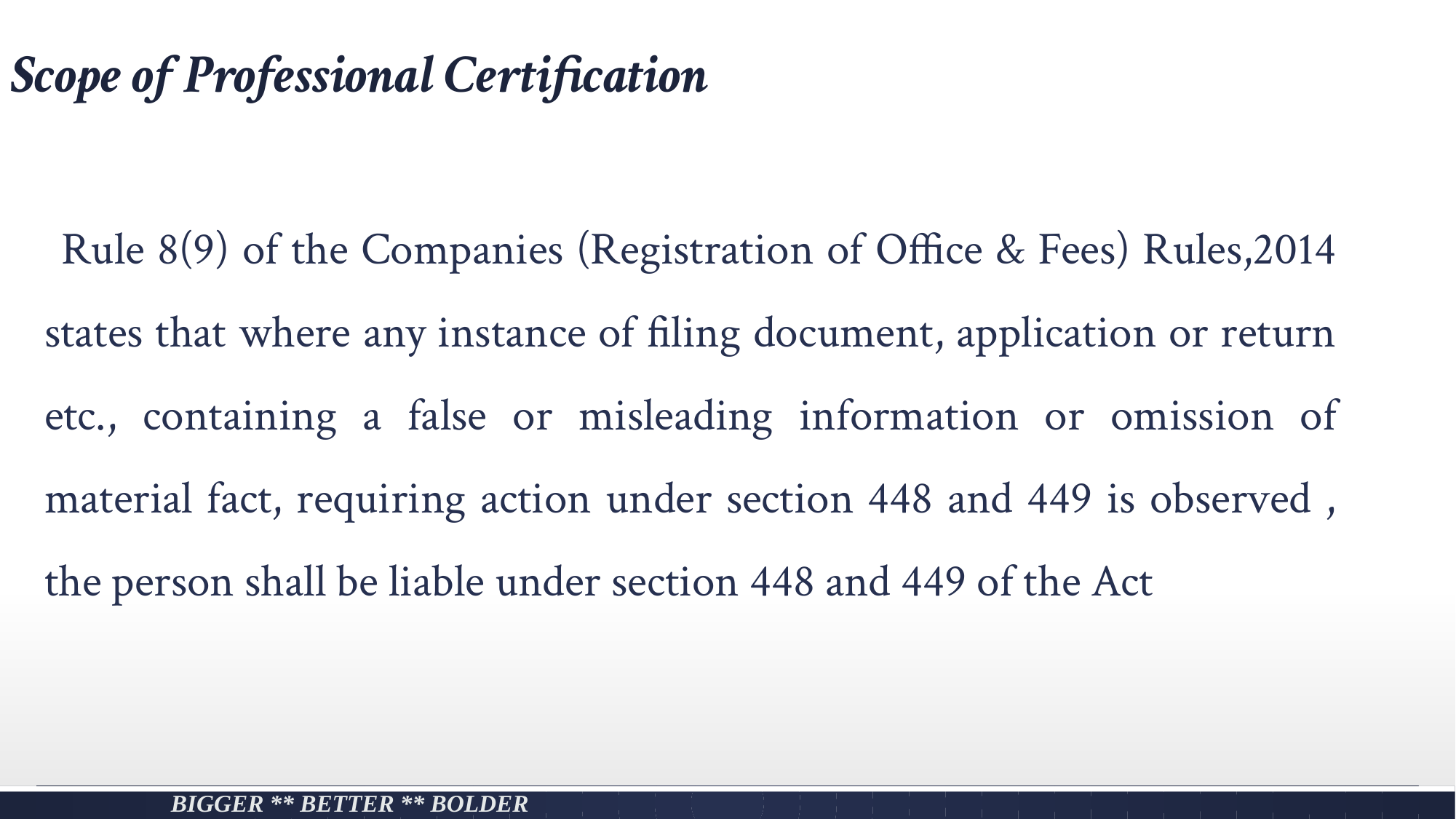

# Scope of Professional Certification

   Rule 8(9) of the Companies (Registration of Office & Fees) Rules,2014 states that where any instance of filing document, application or return etc., containing a false or misleading information or omission of material fact, requiring action under section 448 and 449 is observed , the person shall be liable under section 448 and 449 of the Act

Bigger ** Better ** Bolder